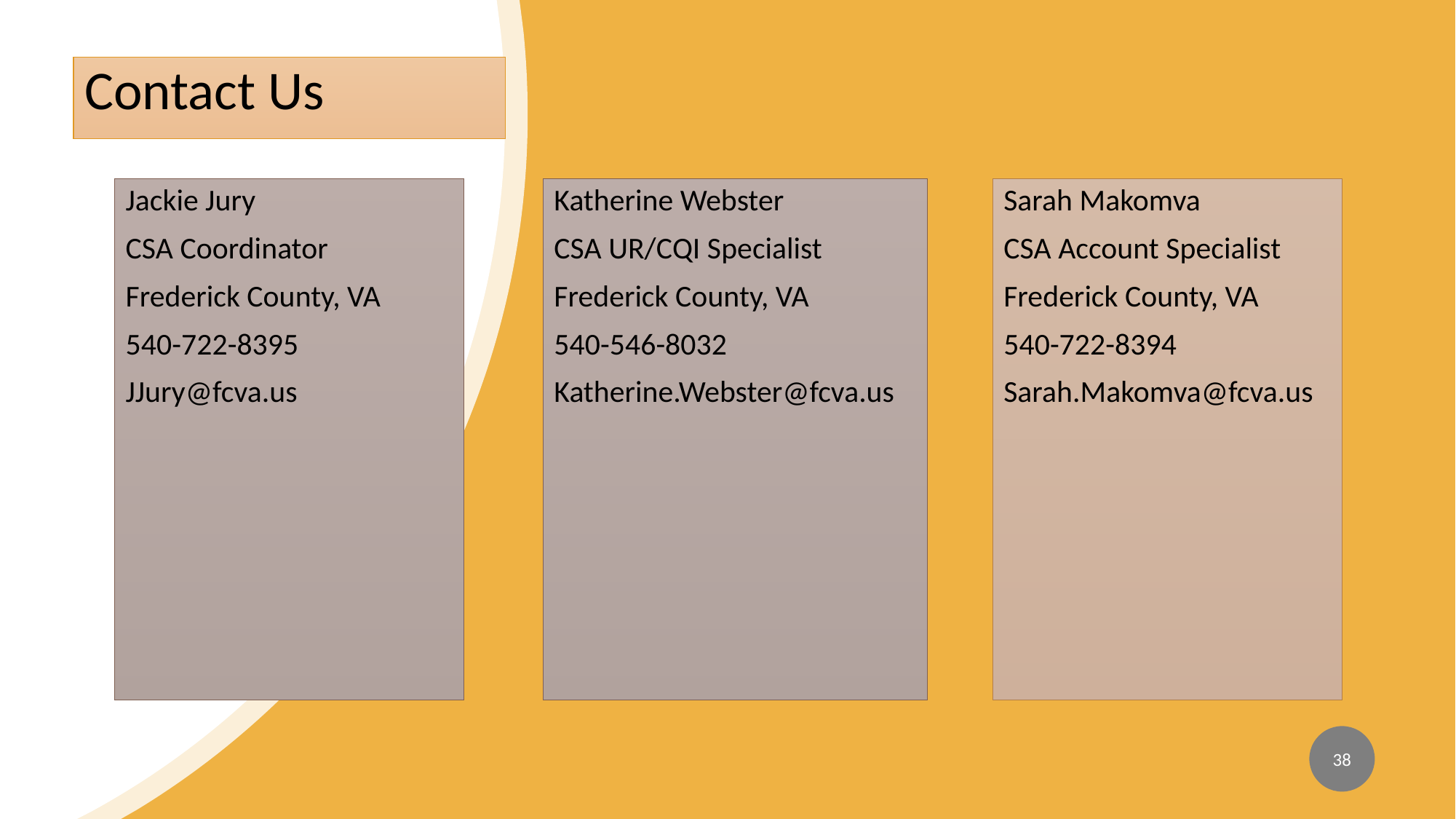

# Contact Us
Jackie Jury
CSA Coordinator
Frederick County, VA
540-722-8395
JJury@fcva.us
Katherine Webster
CSA UR/CQI Specialist
Frederick County, VA
540-546-8032
Katherine.Webster@fcva.us
Sarah Makomva
CSA Account Specialist
Frederick County, VA
540-722-8394
Sarah.Makomva@fcva.us
38